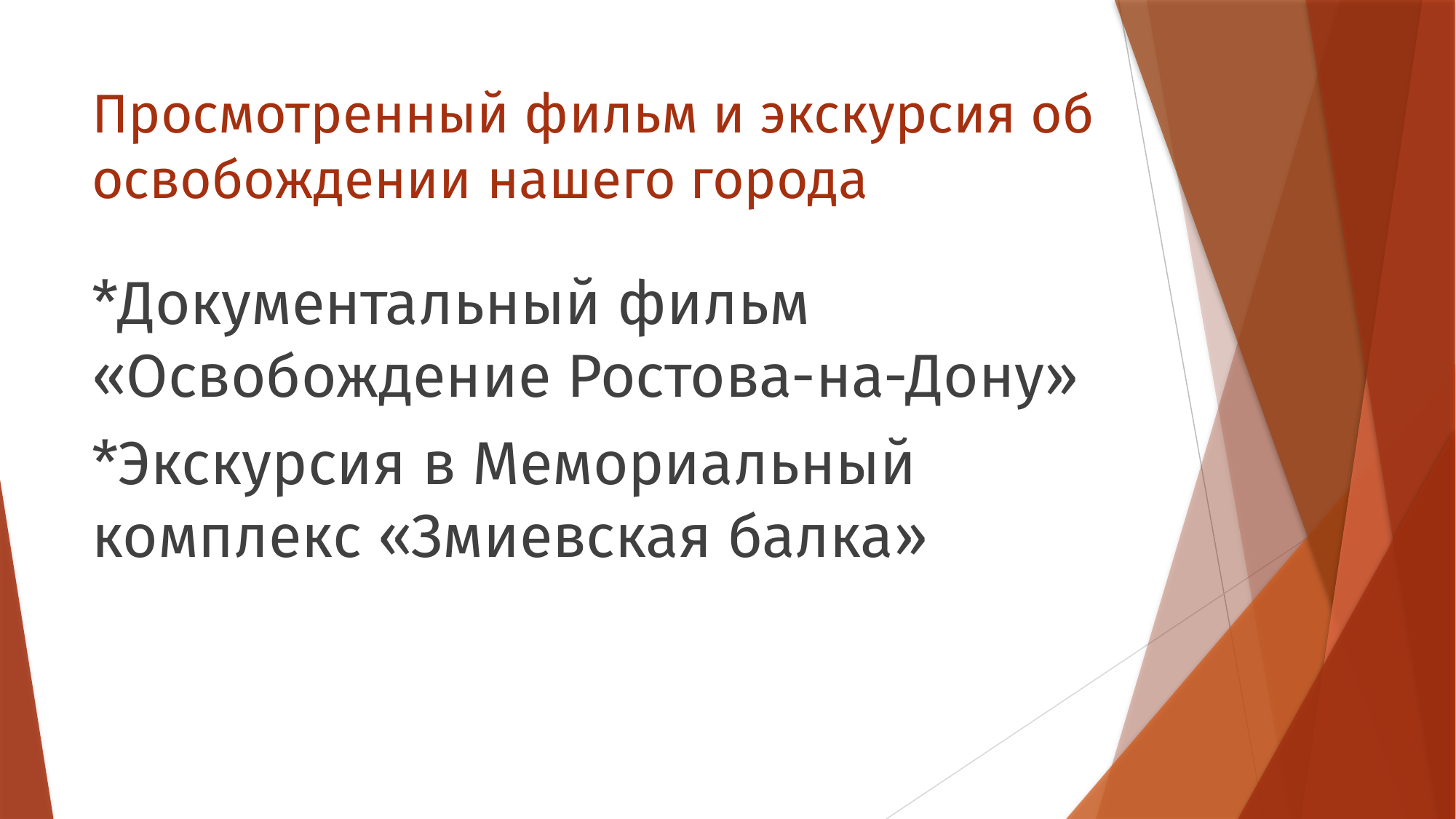

# Просмотренный фильм и экскурсия об освобождении нашего города
*Документальный фильм «Освобождение Ростова-на-Дону»
*Экскурсия в Мемориальный комплекс «Змиевская балка»